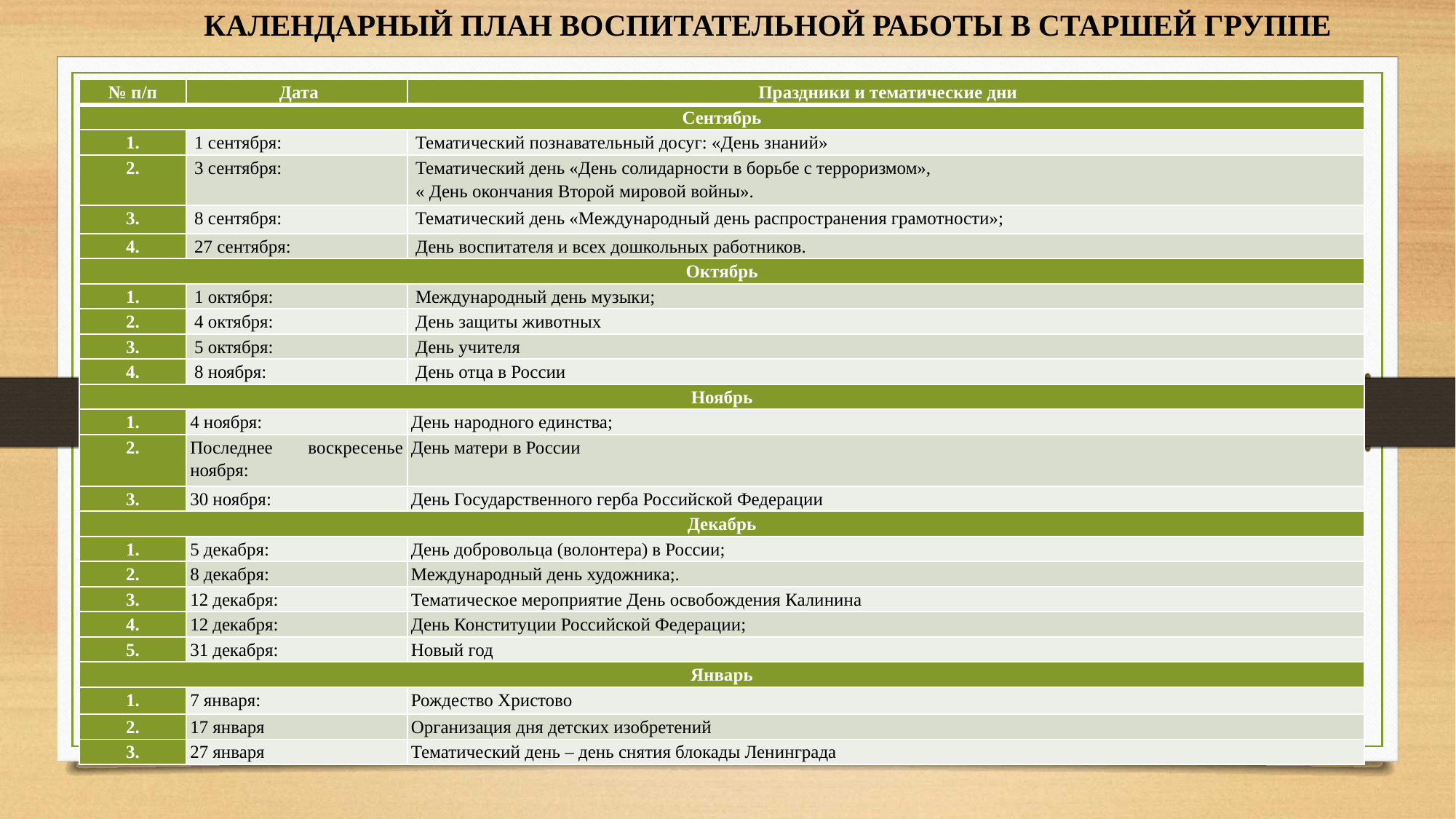

КАЛЕНДАРНЫЙ ПЛАН ВОСПИТАТЕЛЬНОЙ РАБОТЫ В СТАРШЕЙ ГРУППЕ
| № п/п | Дата | Праздники и тематические дни |
| --- | --- | --- |
| Сентябрь |  |  |
| 1. | 1 сентября: | Тематический познавательный досуг: «День знаний» |
| 2. | 3 сентября: | Тематический день «День солидарности в борьбе с терроризмом», « День окончания Второй мировой войны». |
| 3. | 8 сентября: | Тематический день «Международный день распространения грамотности»; |
| 4. | 27 сентября: | День воспитателя и всех дошкольных работников. |
| Октябрь |  |  |
| 1. | 1 октября: | Международный день музыки; |
| 2. | 4 октября: | День защиты животных |
| 3. | 5 октября: | День учителя |
| 4. | 8 ноября: | День отца в России |
| Ноябрь |  |  |
| 1. | 4 ноября: | День народного единства; |
| 2. | Последнее воскресенье ноября: | День матери в России |
| 3. | 30 ноября: | День Государственного герба Российской Федерации |
| Декабрь |  |  |
| 1. | 5 декабря: | День добровольца (волонтера) в России; |
| 2. | 8 декабря: | Международный день художника;. |
| 3. | 12 декабря: | Тематическое мероприятие День освобождения Калинина |
| 4. | 12 декабря: | День Конституции Российской Федерации; |
| 5. | 31 декабря: | Новый год |
| Январь |  |  |
| 1. | 7 января: | Рождество Христово |
| 2. | 17 января | Организация дня детских изобретений |
| 3. | 27 января | Тематический день – день снятия блокады Ленинграда |